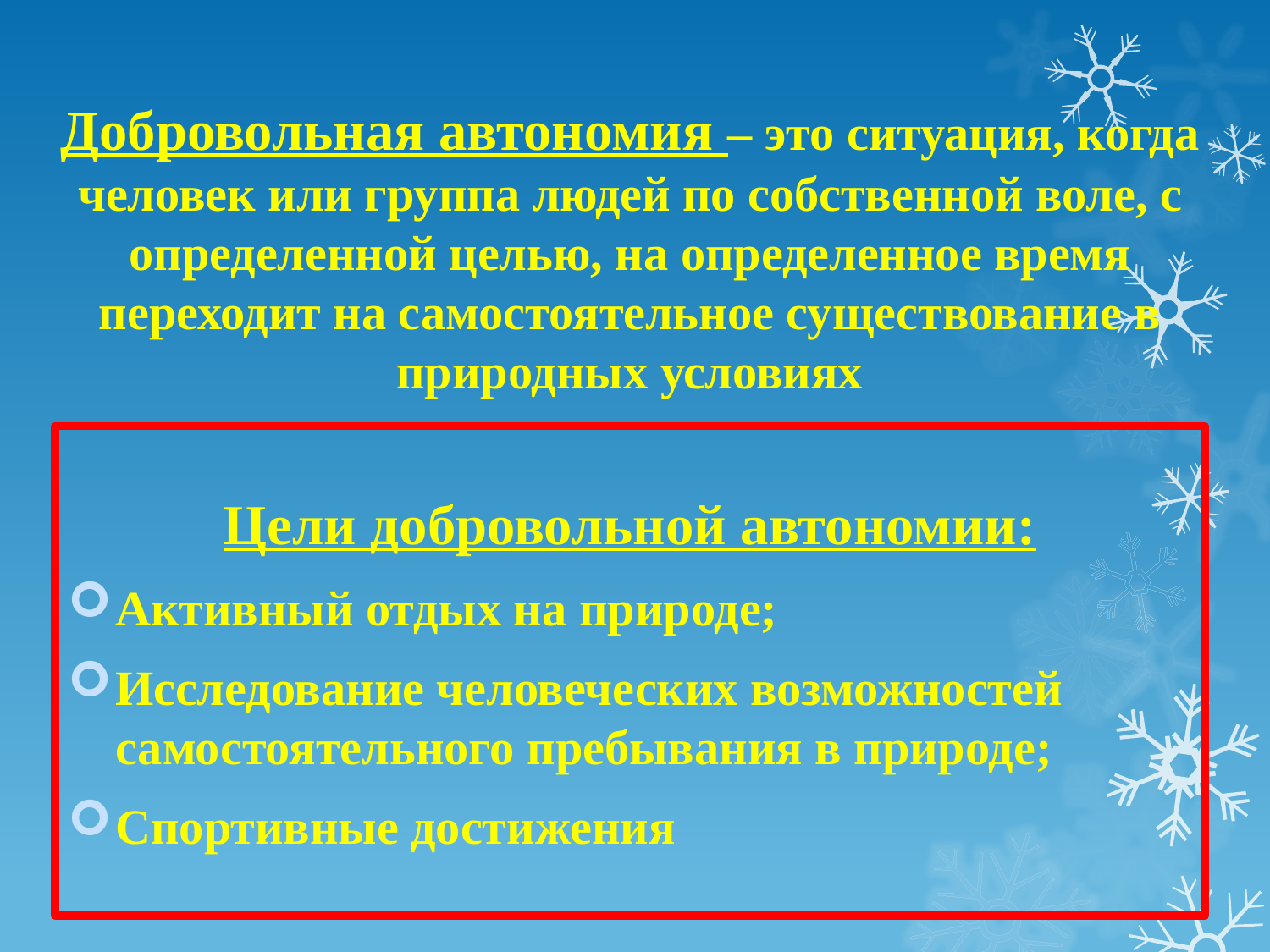

# Добровольная автономия – это ситуация, когда человек или группа людей по собственной воле, с определенной целью, на определенное время переходит на самостоятельное существование в природных условиях
Цели добровольной автономии:
Активный отдых на природе;
Исследование человеческих возможностей самостоятельного пребывания в природе;
Спортивные достижения